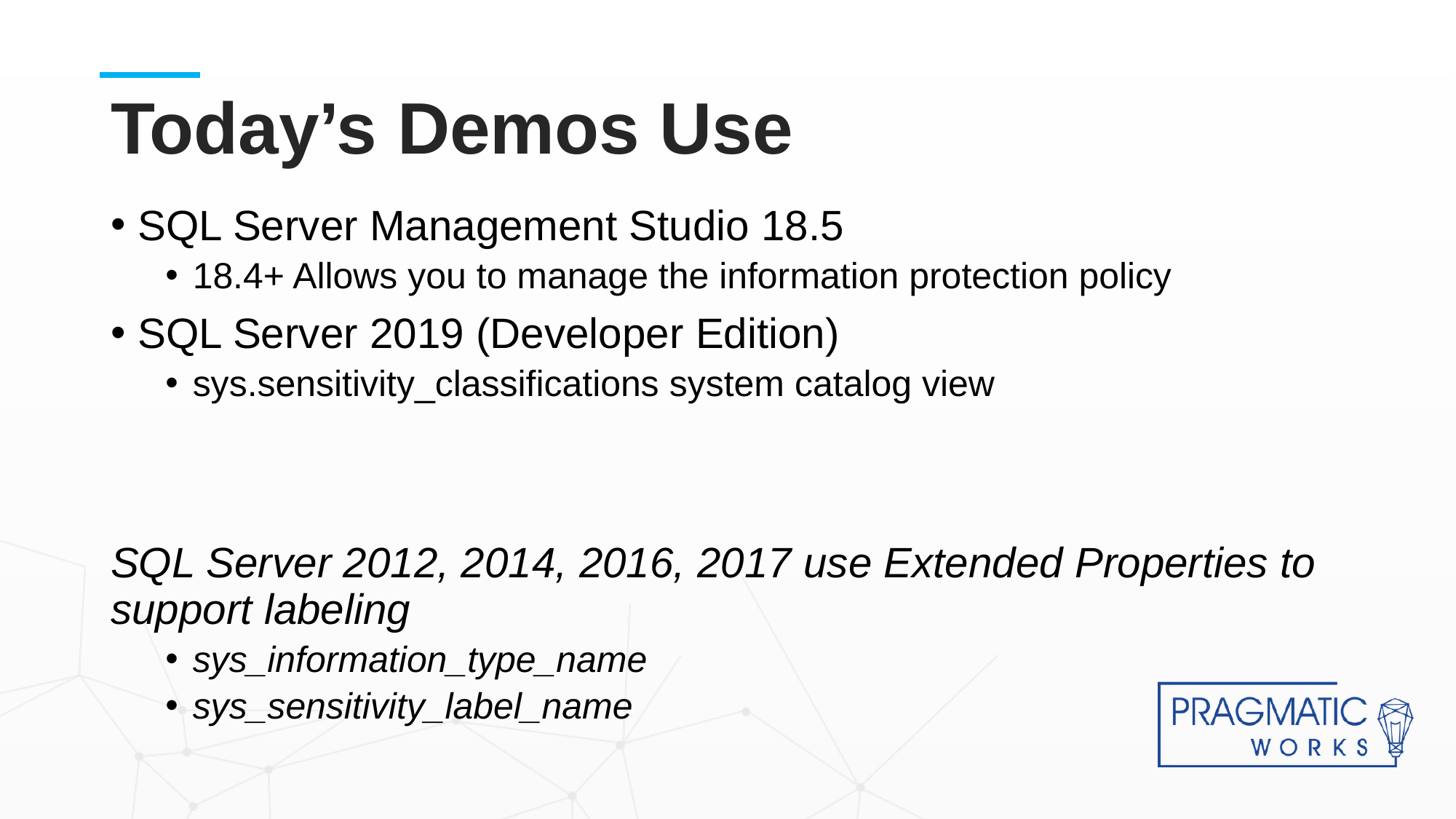

# Today’s Demos Use
SQL Server Management Studio 18.5
18.4+ Allows you to manage the information protection policy
SQL Server 2019 (Developer Edition)
sys.sensitivity_classifications system catalog view

SQL Server 2012, 2014, 2016, 2017 use Extended Properties to support labeling
sys_information_type_name
sys_sensitivity_label_name